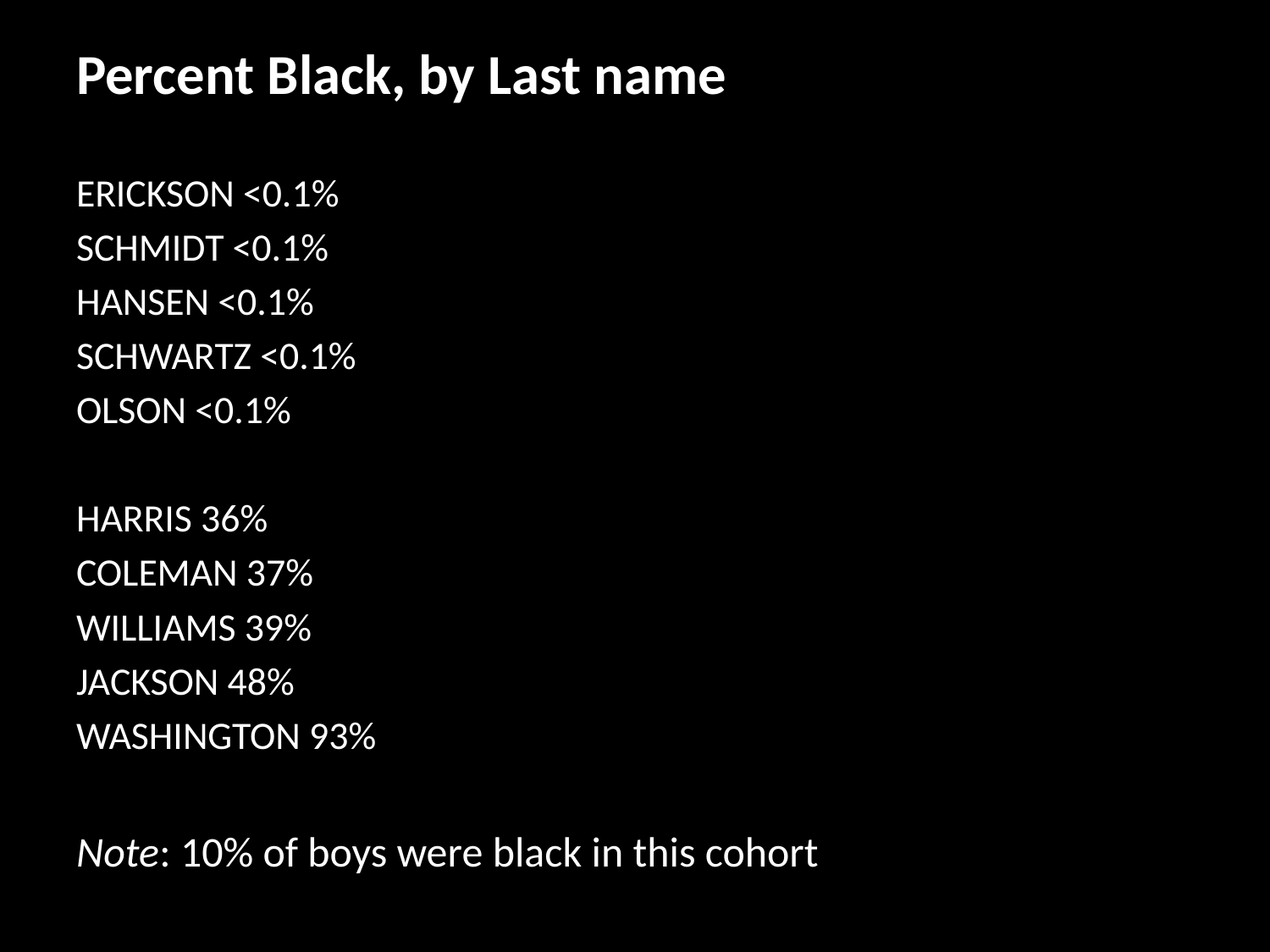

Percent Black, by Last name

ERICKSON <0.1%
SCHMIDT <0.1%
HANSEN <0.1%
SCHWARTZ <0.1%
OLSON <0.1%

HARRIS 36%
COLEMAN 37%
WILLIAMS 39%
JACKSON 48%
WASHINGTON 93%

Note: 10% of boys were black in this cohort